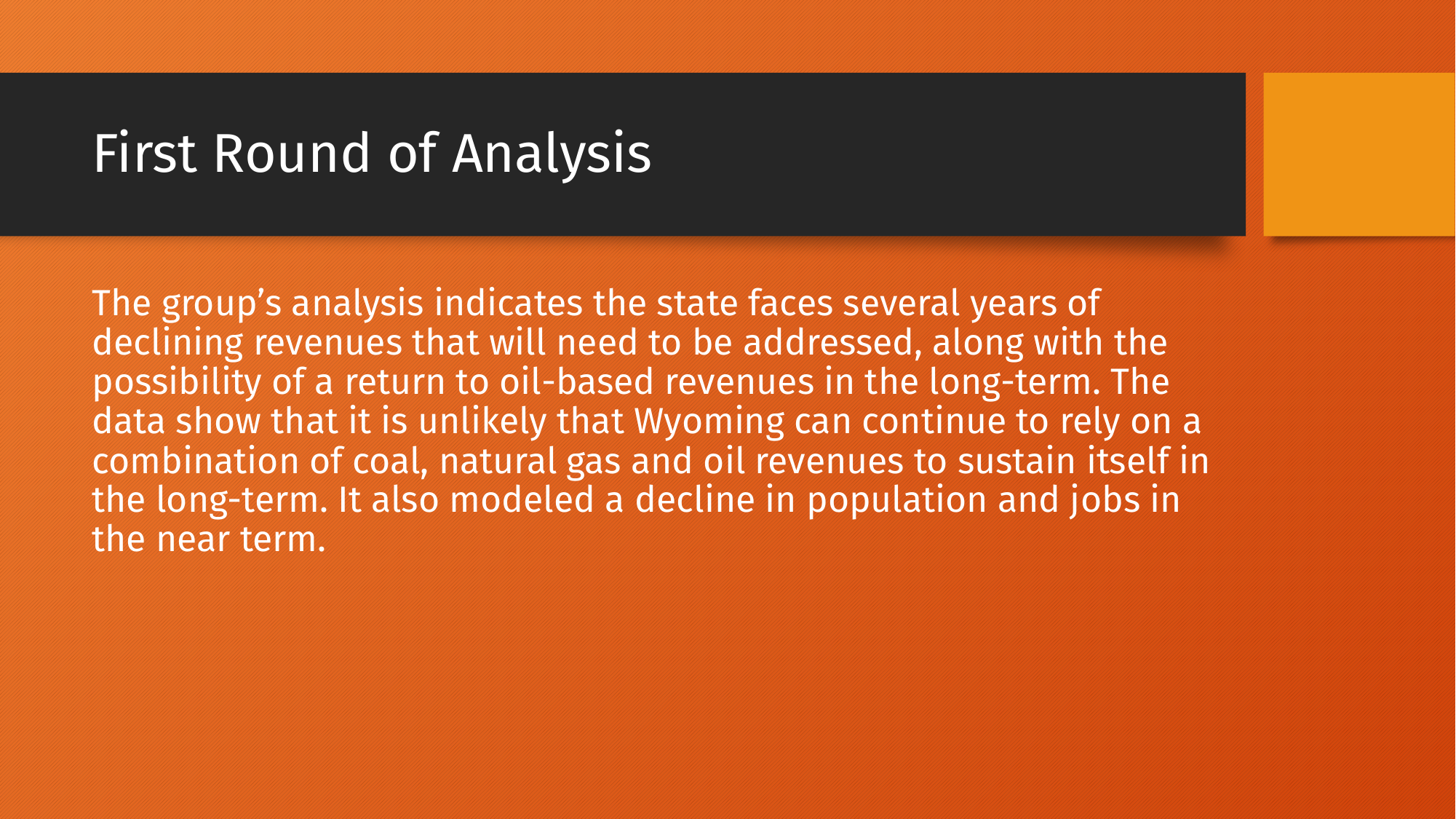

# First Round of Analysis
The group’s analysis indicates the state faces several years of declining revenues that will need to be addressed, along with the possibility of a return to oil-based revenues in the long-term. The data show that it is unlikely that Wyoming can continue to rely on a combination of coal, natural gas and oil revenues to sustain itself in the long-term. It also modeled a decline in population and jobs in the near term.